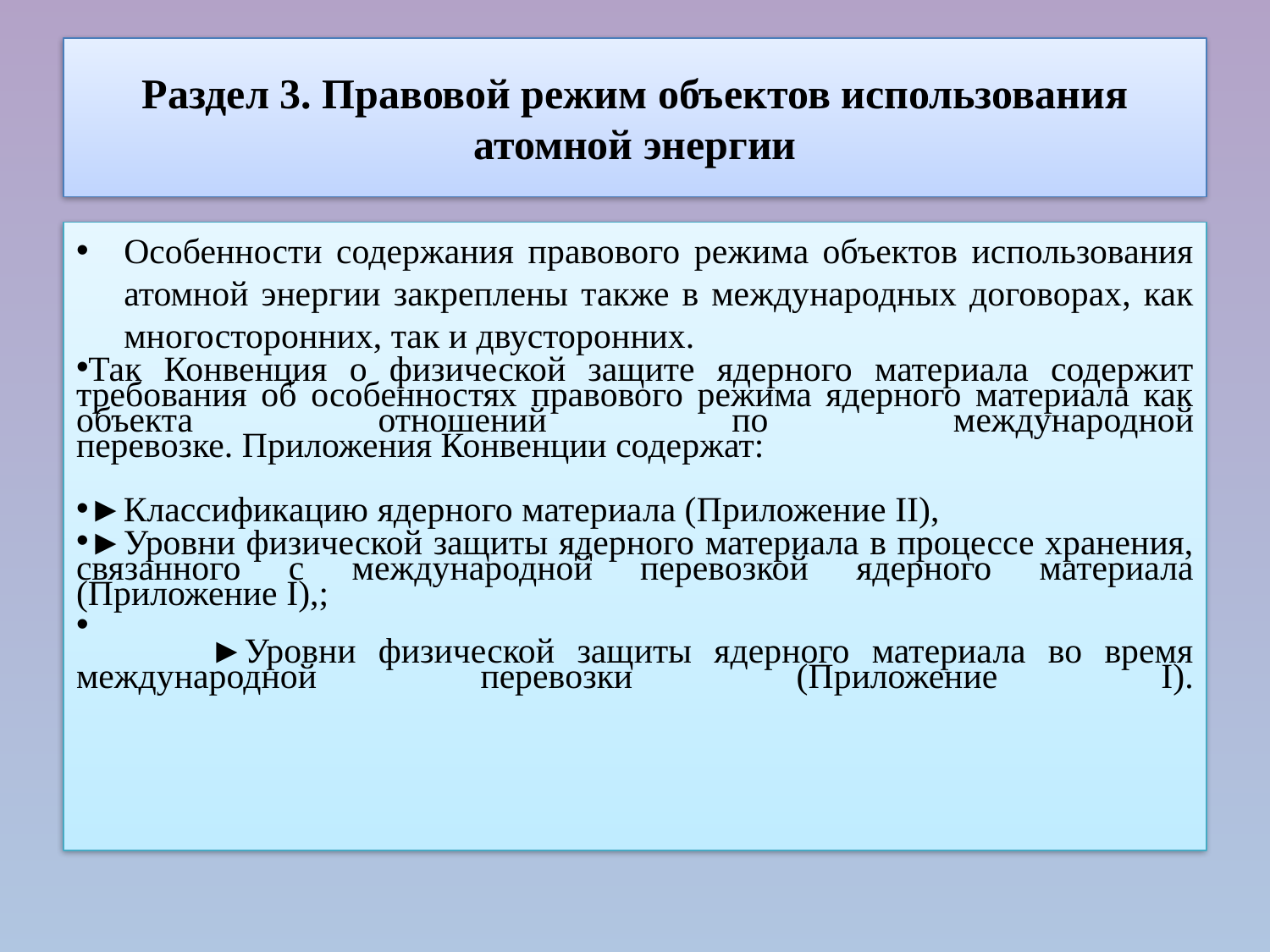

# Раздел 3. Правовой режим объектов использования атомной энергии
Особенности содержания правового режима объектов использования атомной энергии закреплены также в международных договорах, как многосторонних, так и двусторонних.
Так Конвенция о физической защите ядерного материала содержит требования об особенностях правового режима ядерного материала как объекта отношений по международной
перевозке. Приложения Конвенции содержат:

►Классификацию ядерного материала (Приложение II),
►Уровни физической защиты ядерного материала в процессе хранения, связанного с международной перевозкой ядерного материала (Приложение I),;
      ►Уровни физической защиты ядерного материала во время международной перевозки (Приложение I).